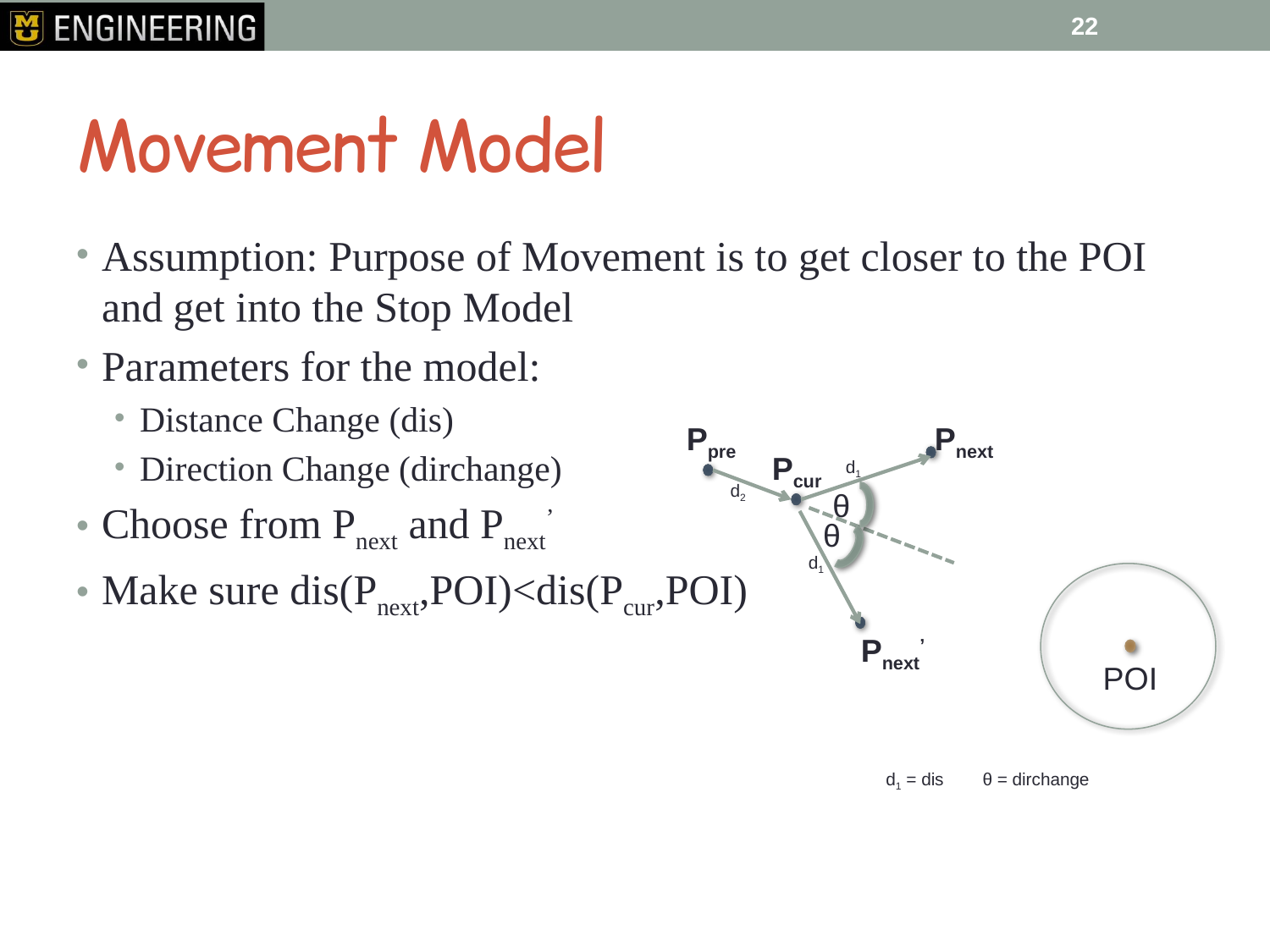

22
# Movement Model
Assumption: Purpose of Movement is to get closer to the POI and get into the Stop Model
Parameters for the model:
Distance Change (dis)
Direction Change (dirchange)
Choose from Pnext and Pnext’
Make sure dis(Pnext,POI)<dis(Pcur,POI)

Ppre
Pnext
Pcur

d1

d2
θ

θ

d1

Pnext’

POI

d1 = dis        θ = dirchange